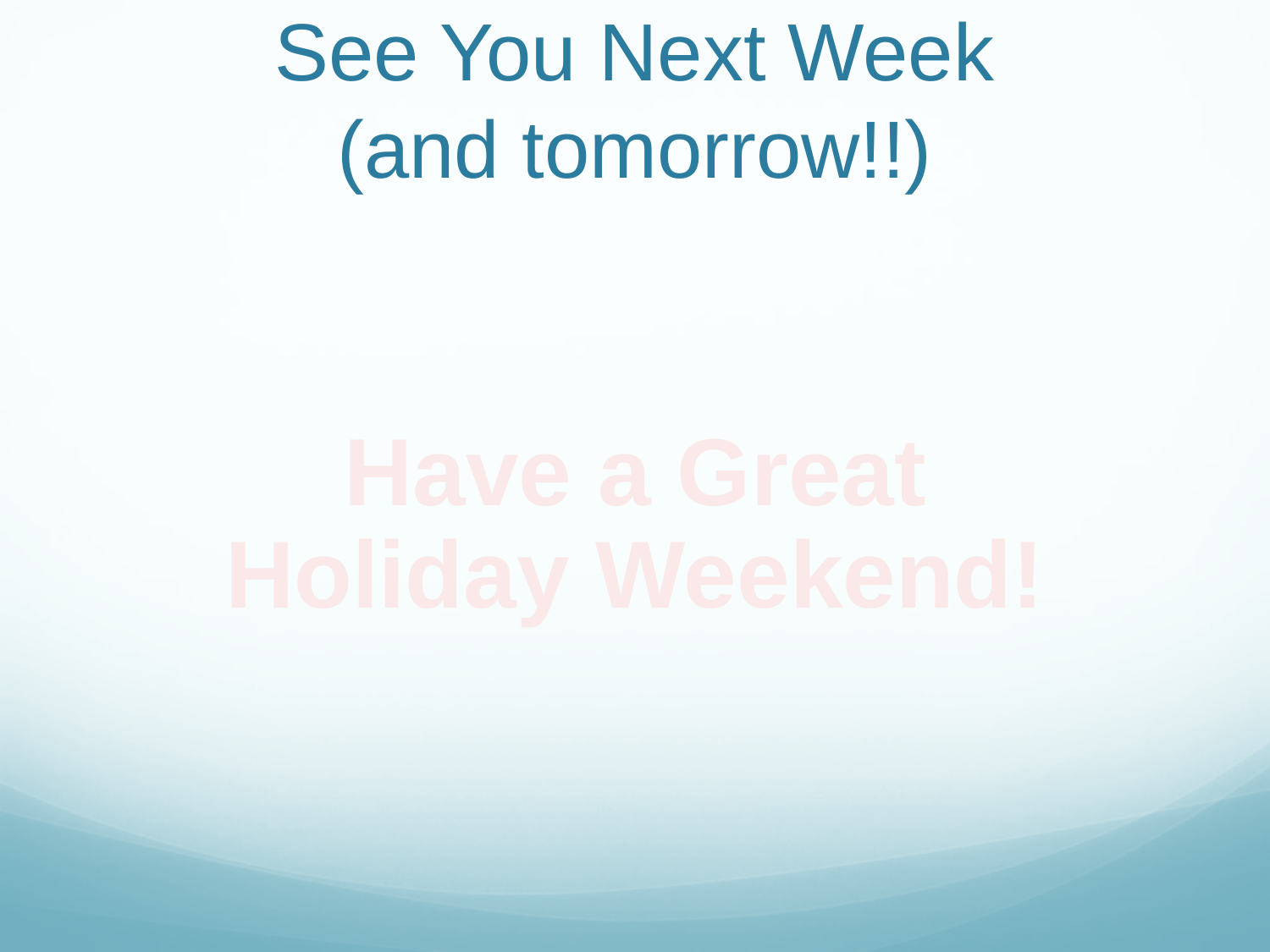

# See You Next Week (and tomorrow!!)
Have a Great
Holiday Weekend!